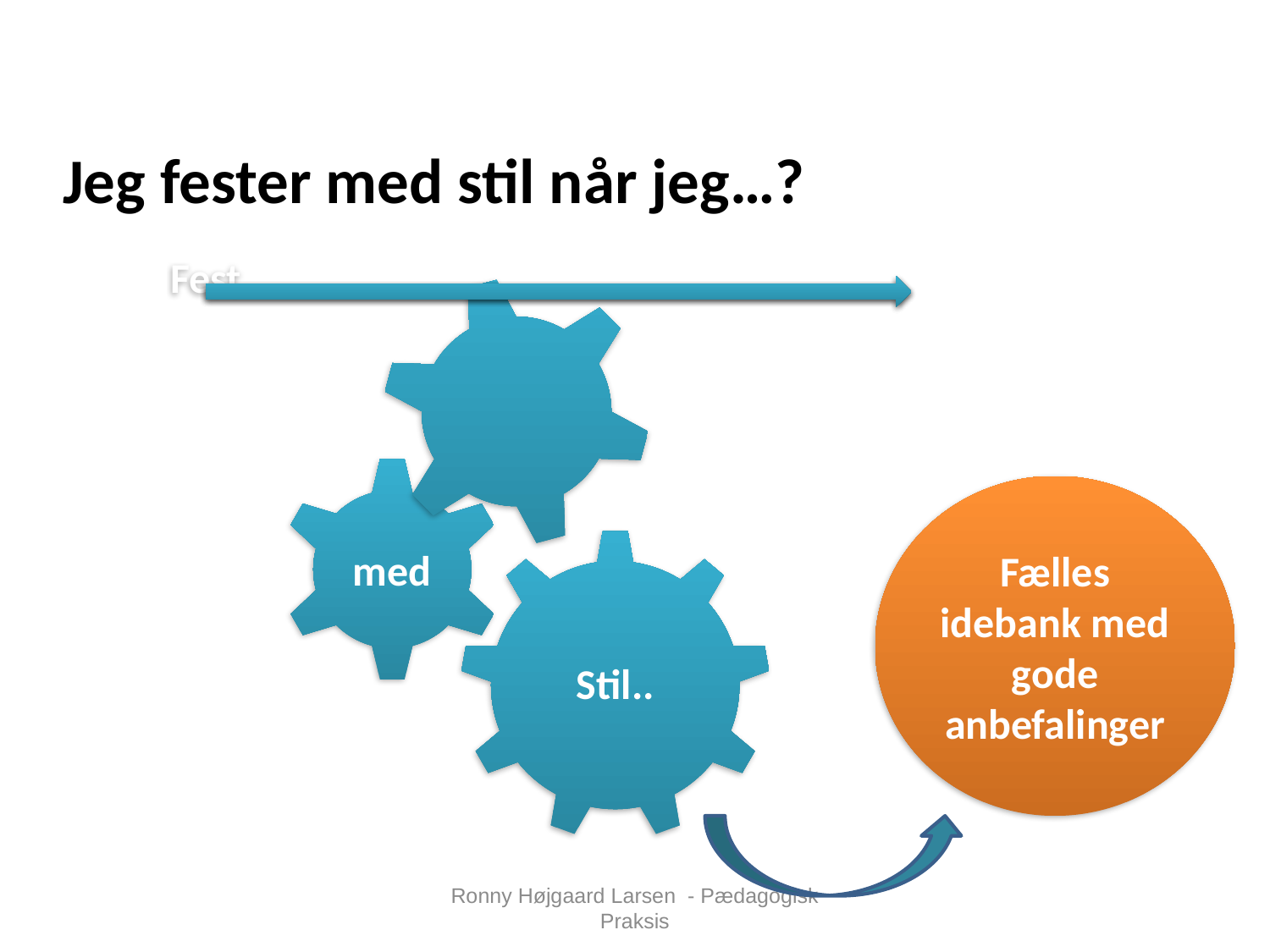

# Jeg fester med stil når jeg…?

Stil..
med
Fest
Fælles idebank med gode anbefalinger

Ronny Højgaard Larsen  - Pædagogisk Praksis